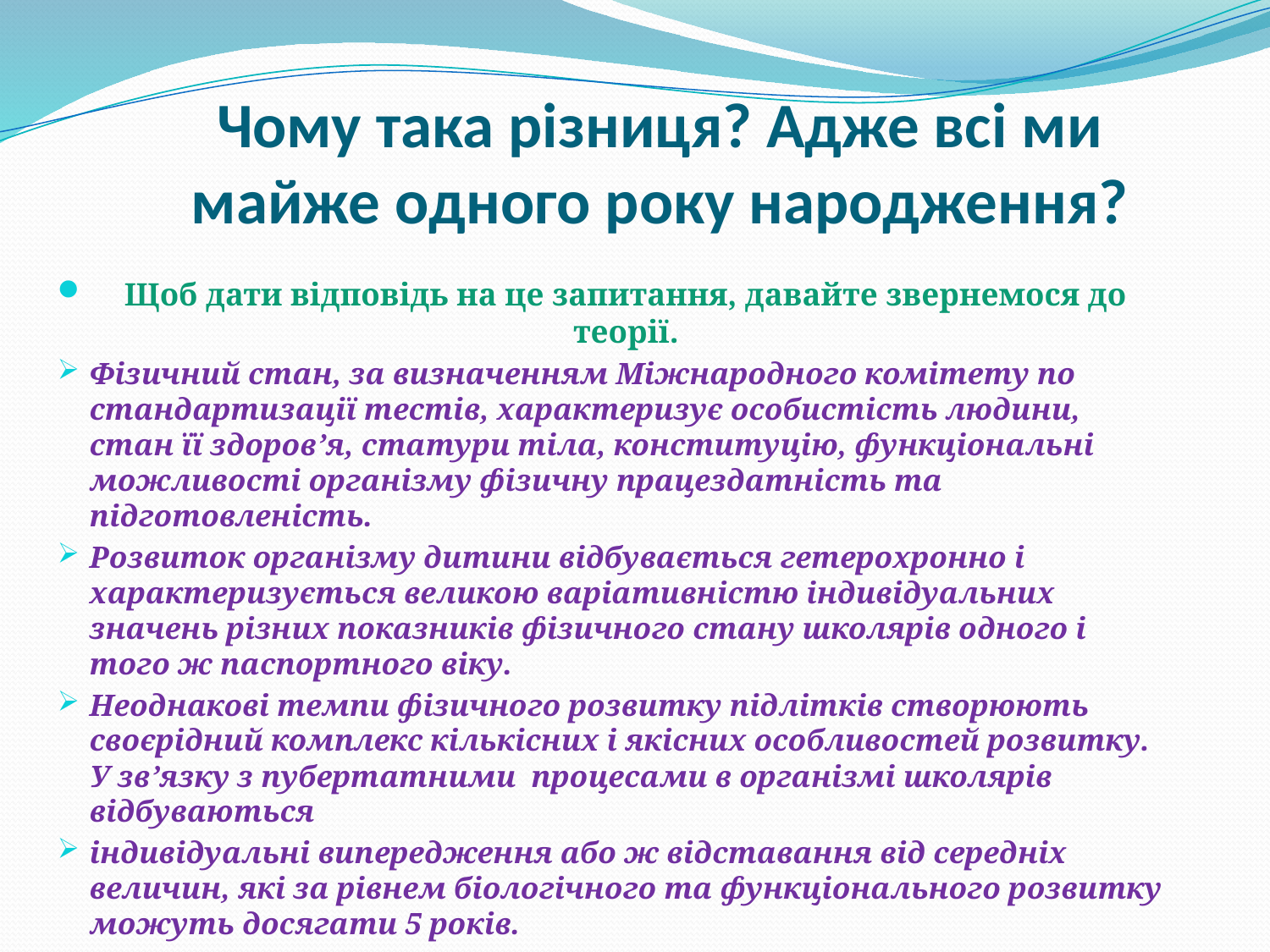

# Чому така різниця? Адже всі ми майже одного року народження?
Щоб дати відповідь на це запитання, давайте звернемося до теорії.
Фізичний стан, за визначенням Міжнародного комітету по стандартизації тестів, характеризує особистість людини, стан її здоров’я, статури тіла, конституцію, функціональні можливості організму фізичну працездатність та підготовленість.
Розвиток організму дитини відбувається гетерохронно і характеризується великою варіативністю індивідуальних значень різних показників фізичного стану школярів одного і того ж паспортного віку.
Неоднакові темпи фізичного розвитку підлітків створюють своєрідний комплекс кількісних і якісних особливостей розвитку. У зв’язку з пубертатними  процесами в організмі школярів відбуваються
індивідуальні випередження або ж відставання від середніх величин, які за рівнем біологічного та функціонального розвитку можуть досягати 5 років.